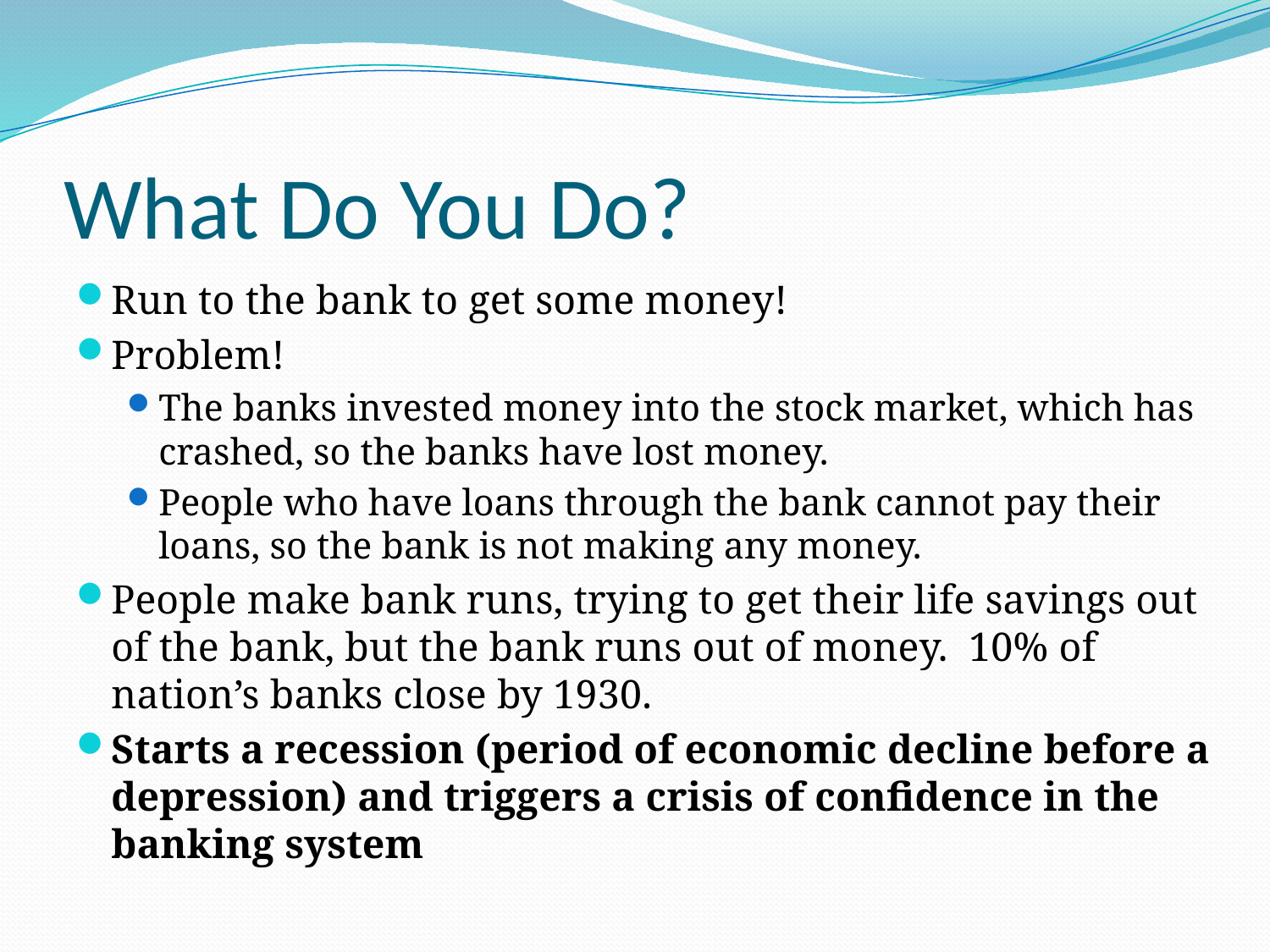

# What Do You Do?
Run to the bank to get some money!
Problem!
The banks invested money into the stock market, which has crashed, so the banks have lost money.
People who have loans through the bank cannot pay their loans, so the bank is not making any money.
People make bank runs, trying to get their life savings out of the bank, but the bank runs out of money.  10% of nation’s banks close by 1930.
Starts a recession (period of economic decline before a depression) and triggers a crisis of confidence in the banking system